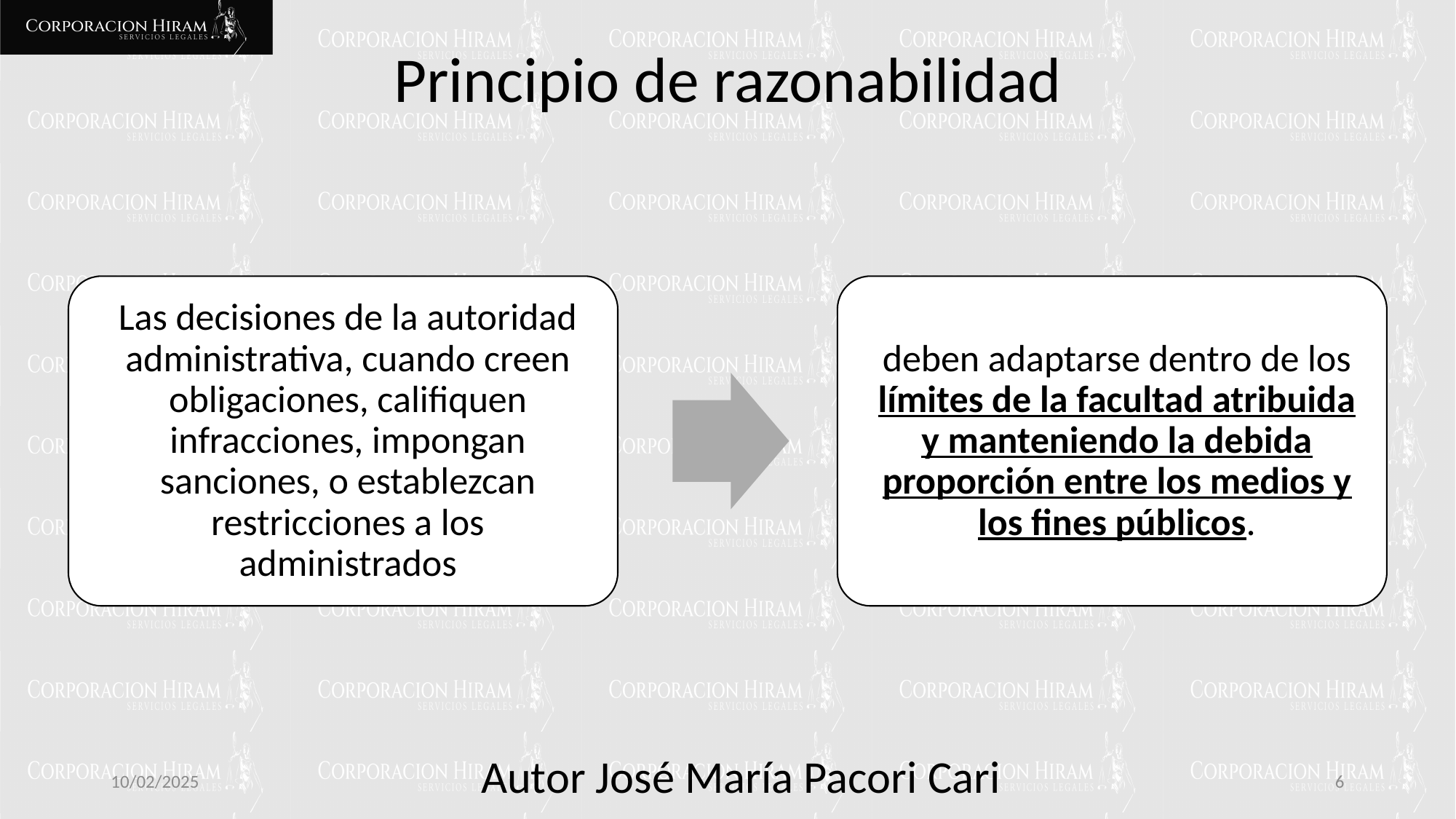

# Principio de razonabilidad
Las decisiones de la autoridad administrativa, cuando creen obligaciones, califiquen infracciones, impongan sanciones, o establezcan restricciones a los administrados

deben adaptarse dentro de los límites de la facultad atribuida y manteniendo la debida proporción entre los medios y los fines públicos.
10/02/2025
6